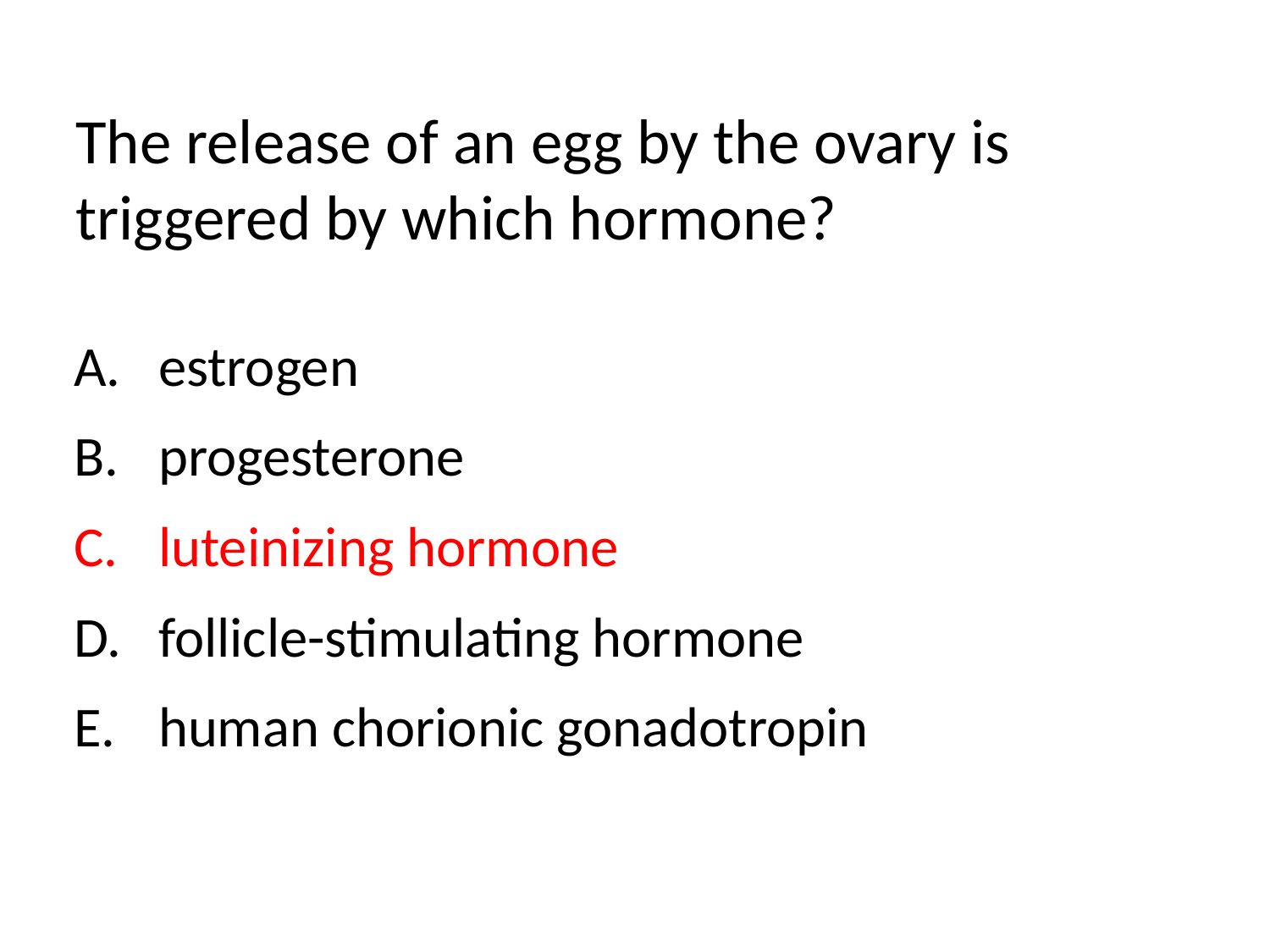

The release of an egg by the ovary is triggered by which hormone?
estrogen
progesterone
luteinizing hormone
follicle-stimulating hormone
human chorionic gonadotropin